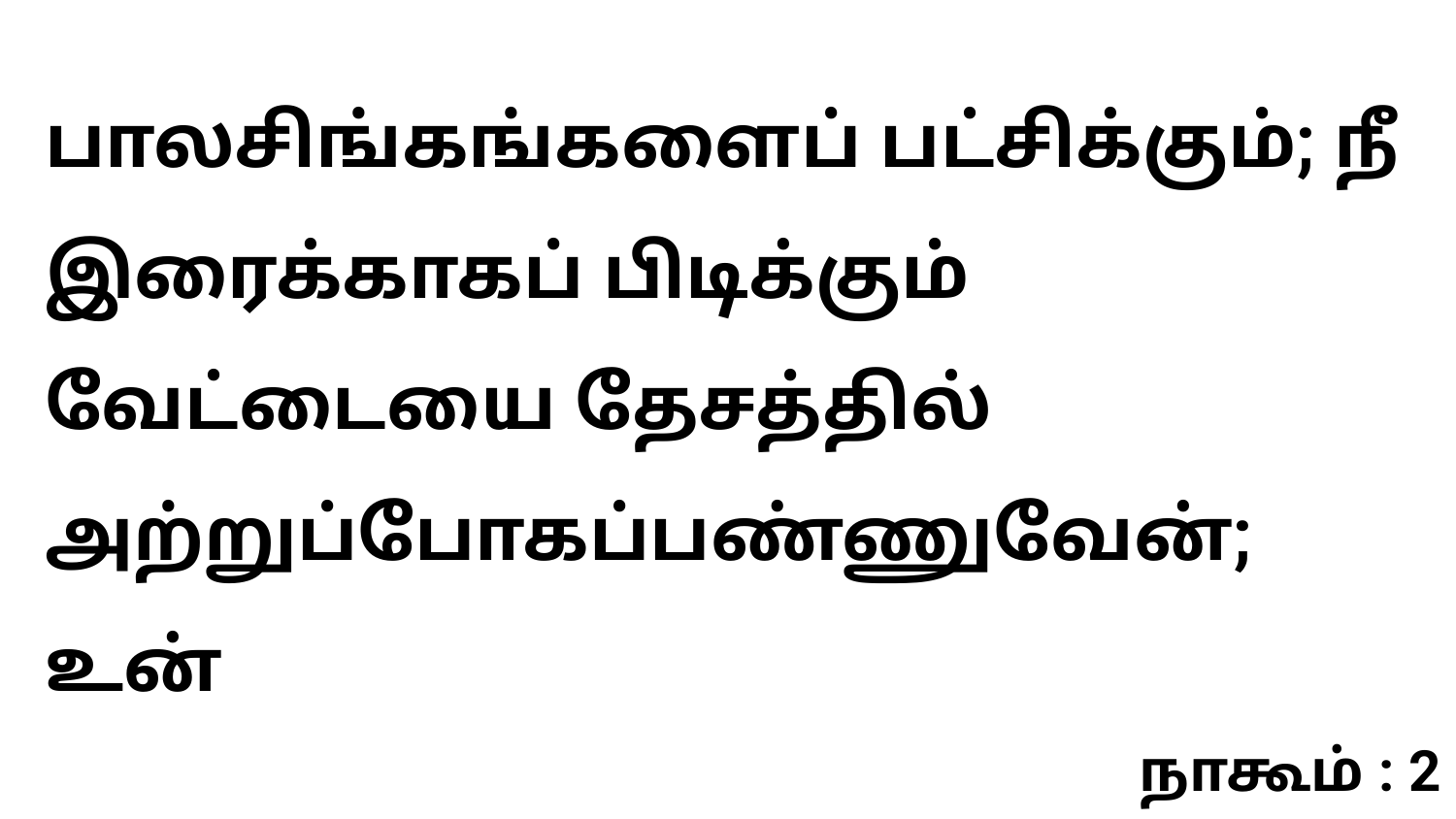

பாலசிங்கங்களைப் பட்சிக்கும்; நீ இரைக்காகப் பிடிக்கும் வேட்டையை தேசத்தில் அற்றுப்போகப்பண்ணுவேன்; உன்
நாகூம் : 2